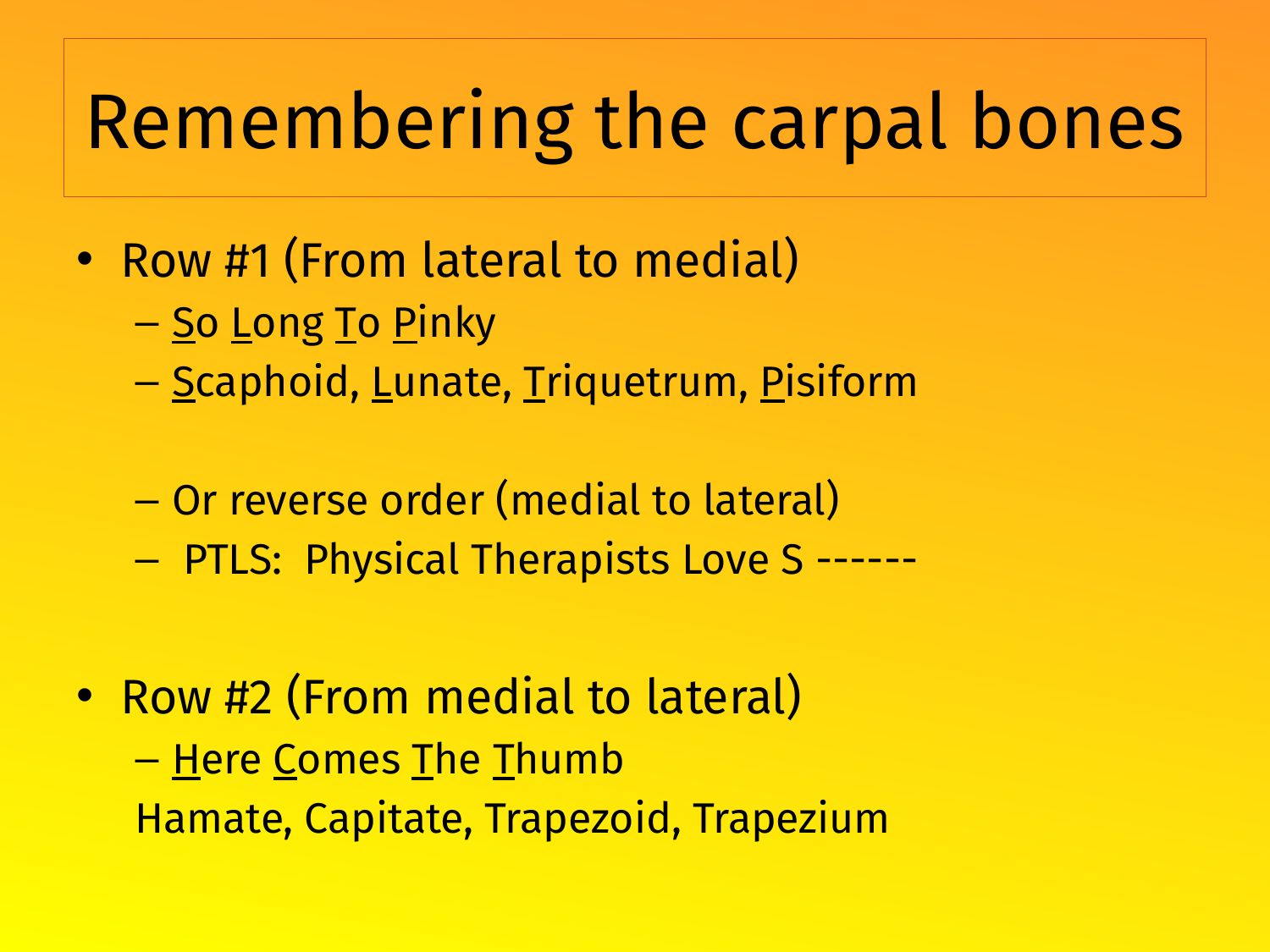

# Remembering the carpal bones
Row #1 (From lateral to medial)
So Long To Pinky
Scaphoid, Lunate, Triquetrum, Pisiform

Or reverse order (medial to lateral)
 PTLS:  Physical Therapists Love S ------

Row #2 (From medial to lateral)
Here Comes The Thumb
Hamate, Capitate, Trapezoid, Trapezium